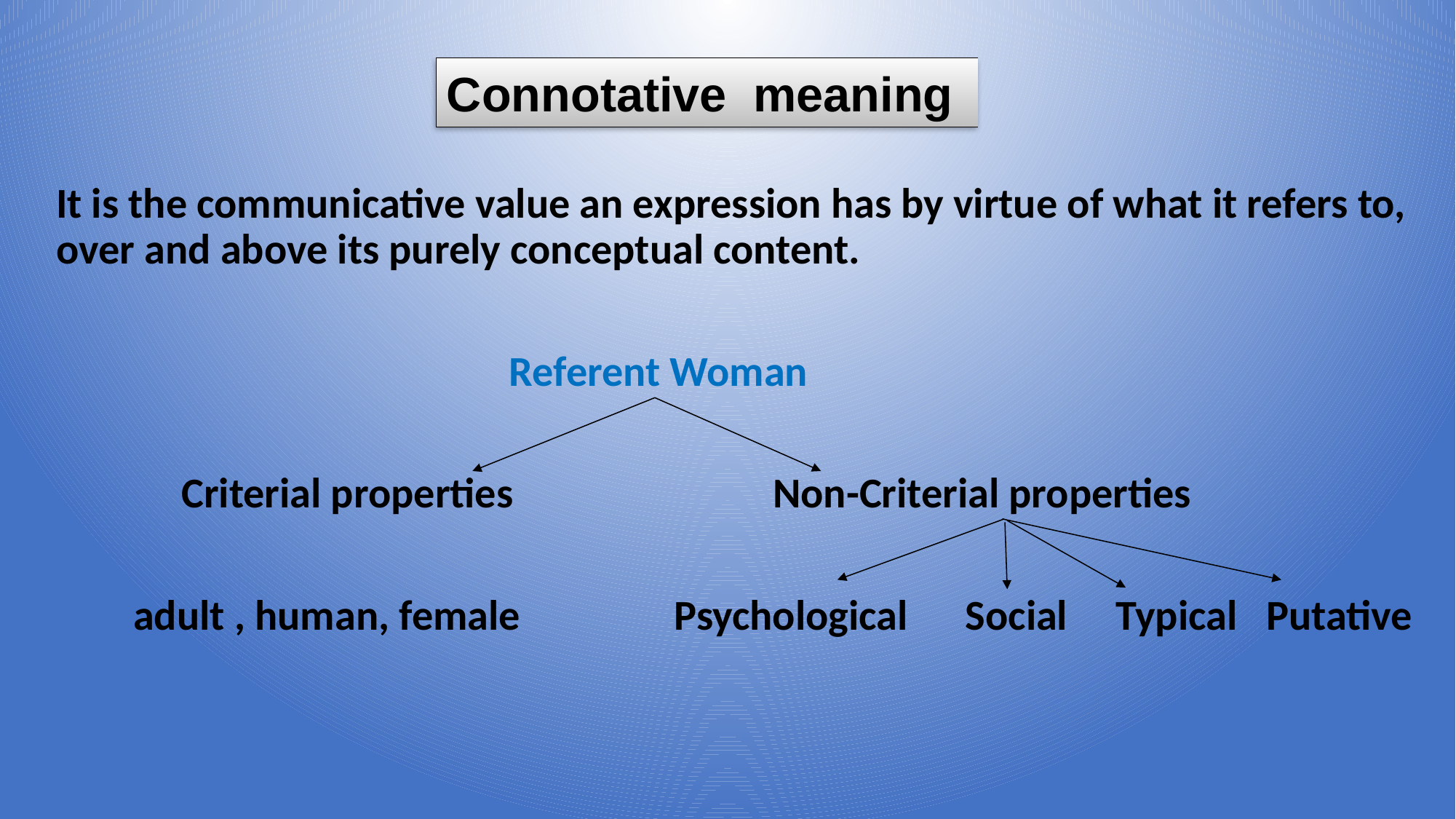

Connotative  meaning
It is the communicative value an expression has by virtue of what it refers to, over and above its purely conceptual content.

                                               Referent Woman

             Criterial properties                           Non-Criterial properties

        adult , human, female                Psychological      Social     Typical   Putative